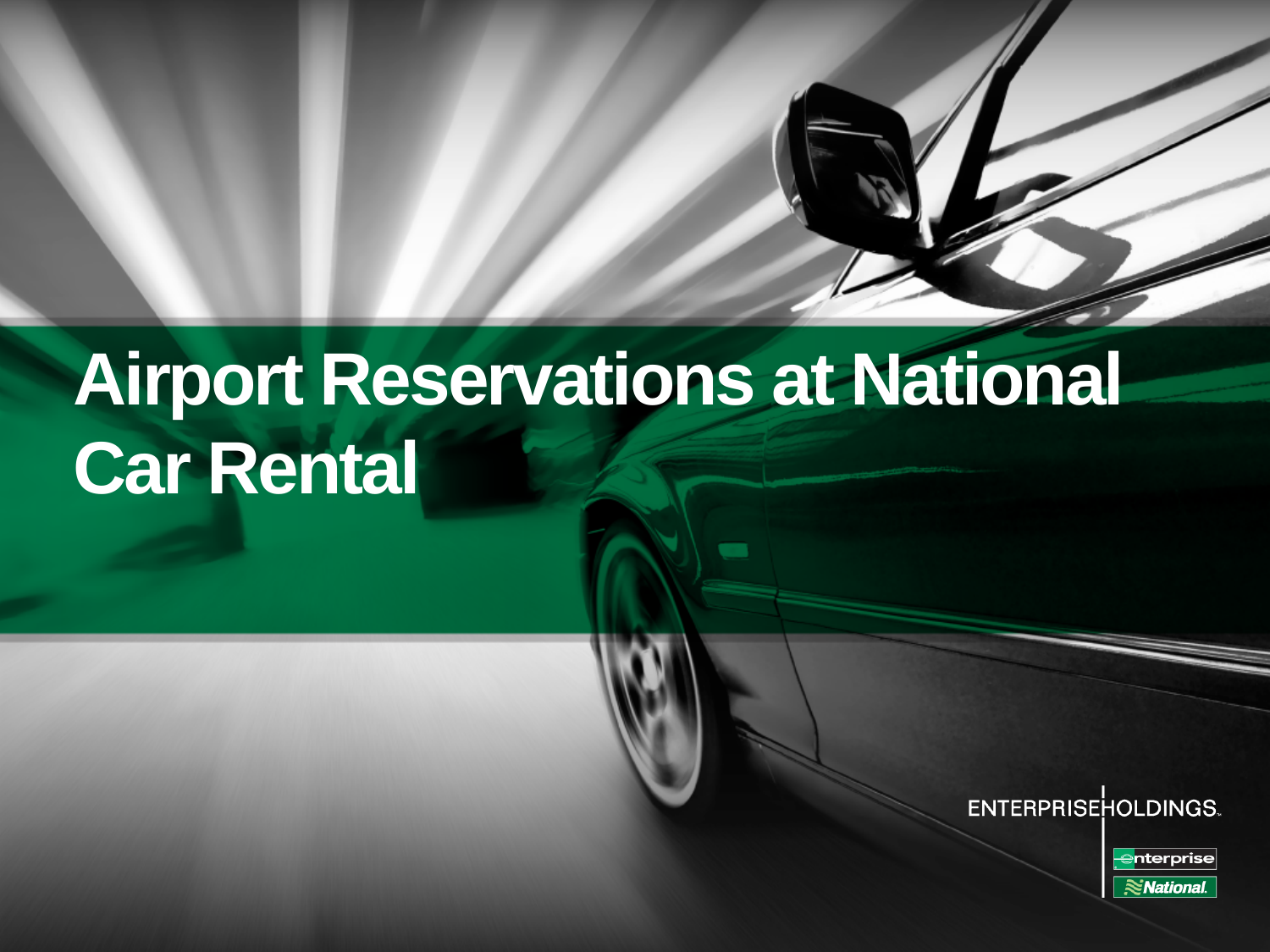

# Airport Reservations at National Car Rental